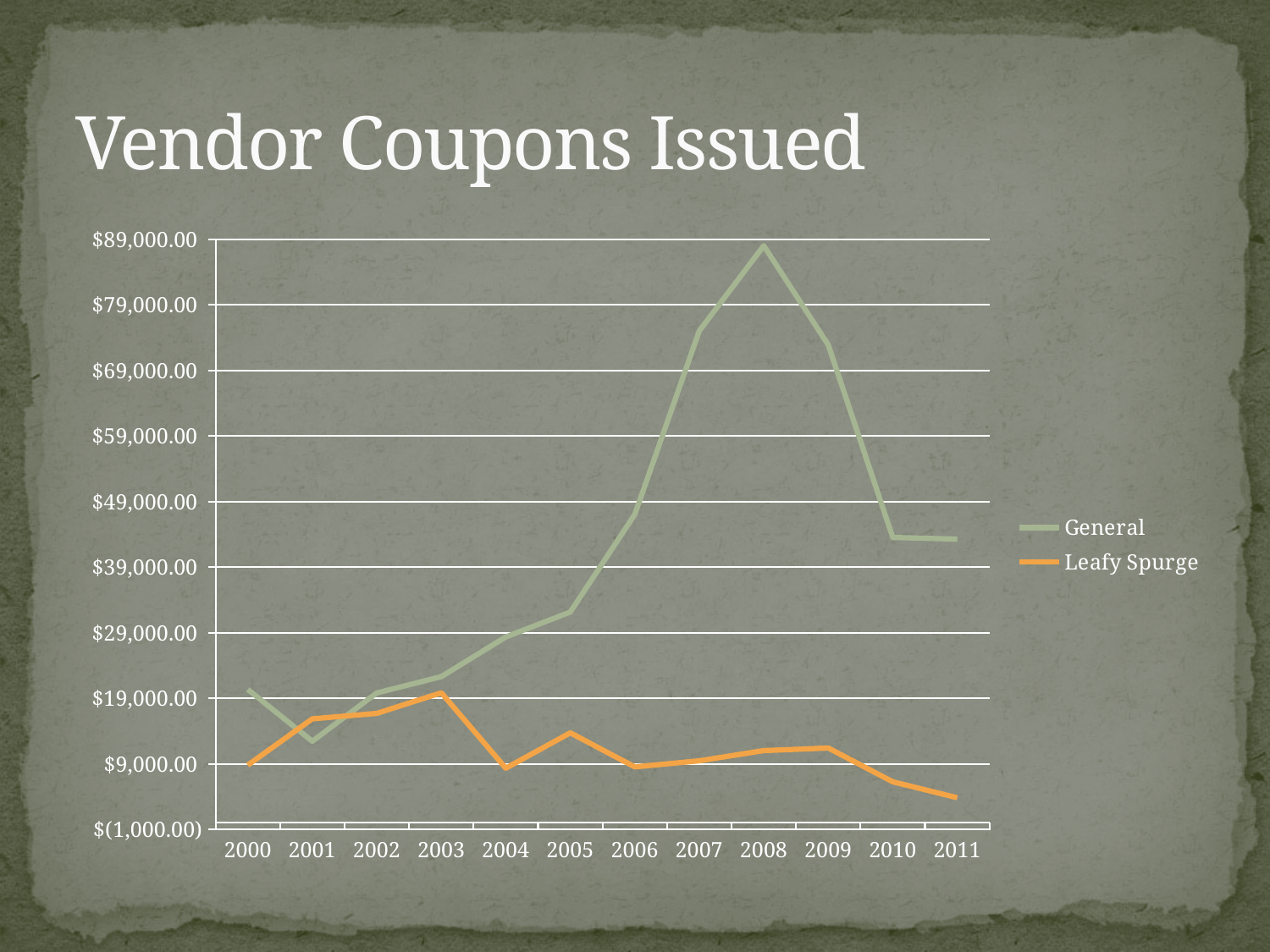

# Vendor Coupons Issued

### Chart

| Category | General | Leafy Spurge |
|---|---|---|
| 2000 | 20350.080000000005 | 8801.4 |
| 2001 | 12446.2 | 15869.43 |
| 2002 | 19812.4 | 16699.349999999995 |
| 2003 | 22296.37 | 19838.240000000005 |
| 2004 | 28349.19 | 8335.53 |
| 2005 | 32147.35 | 13735.01 |
| 2006 | 47043.259999999995 | 8537.53 |
| 2007 | 75014.26 | 9465.02 |
| 2008 | 88011.43 | 11019.859999999999 |
| 2009 | 72894.27 | 11415.740000000002 |
| 2010 | 43537.49 | 6262.429999999999 |
| 2011 | 43275.82 | 3833.2799999999997 |